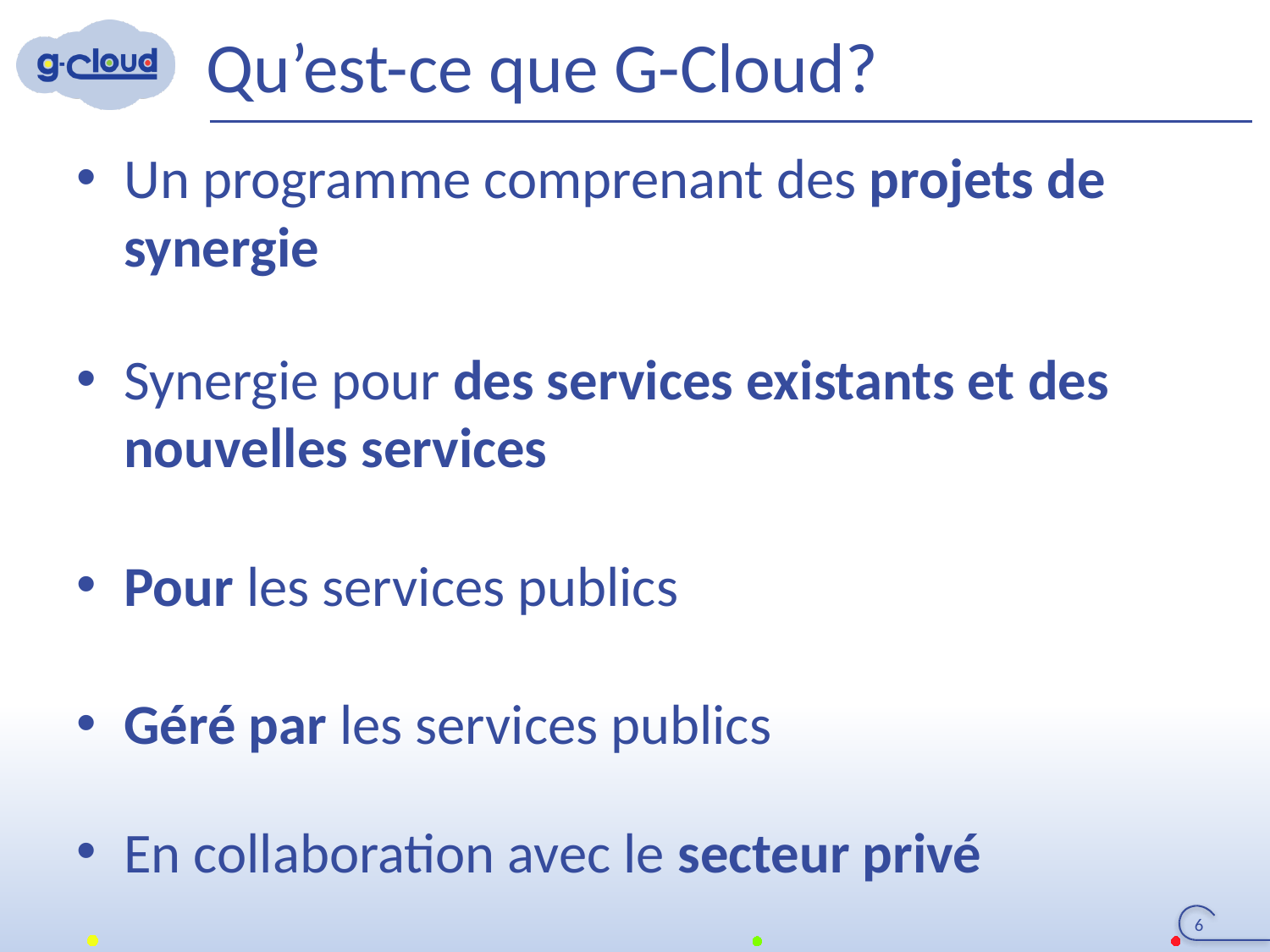

# Qu’est-ce que G-Cloud?
Un programme comprenant des projets de synergie

Synergie pour des services existants et des nouvelles services

Pour les services publics

Géré par les services publics

En collaboration avec le secteur privé

6